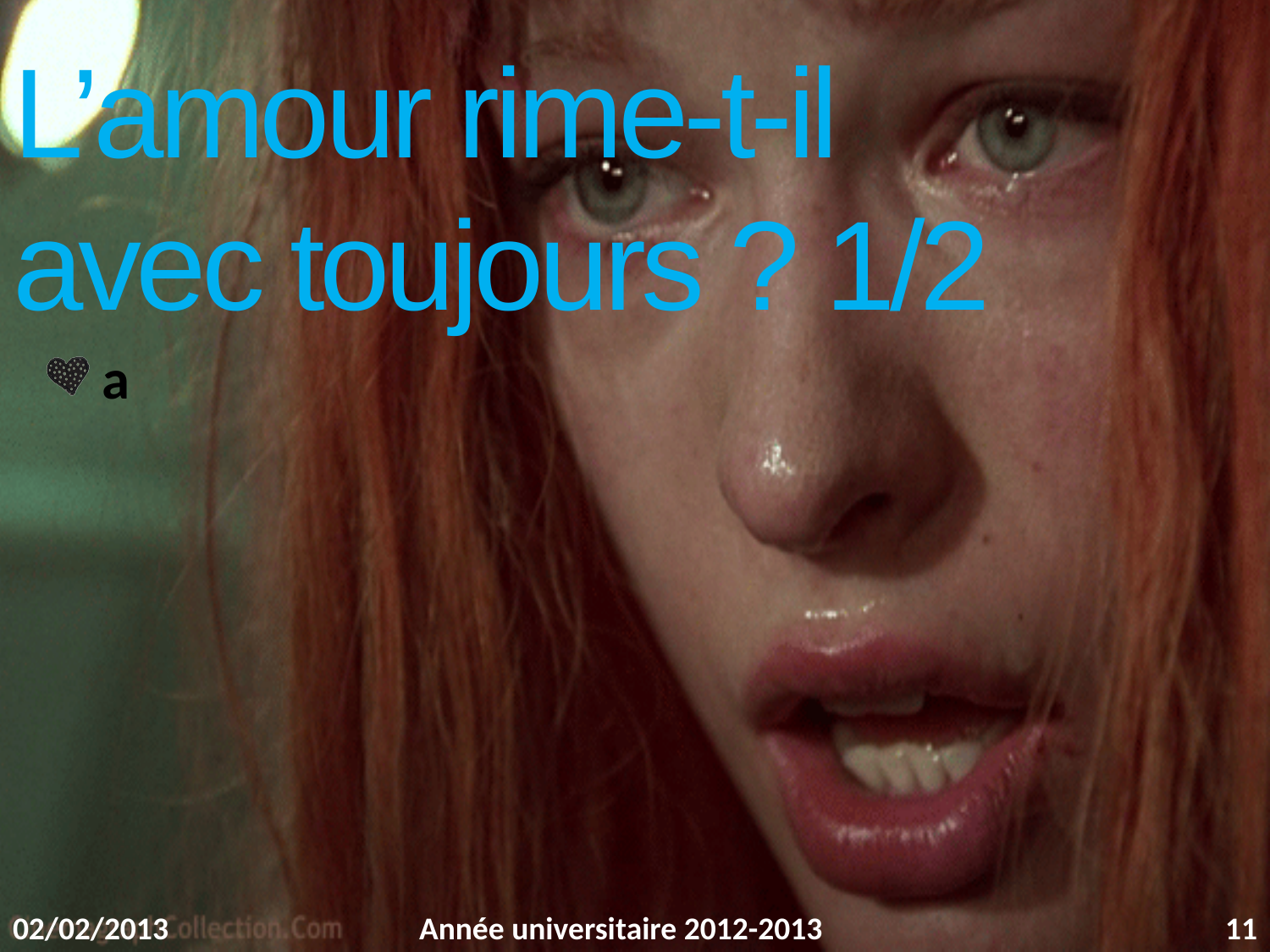

# L’amour rime-t-il avec toujours ? 1/2
 a
02/02/2013
Année universitaire 2012-2013
11